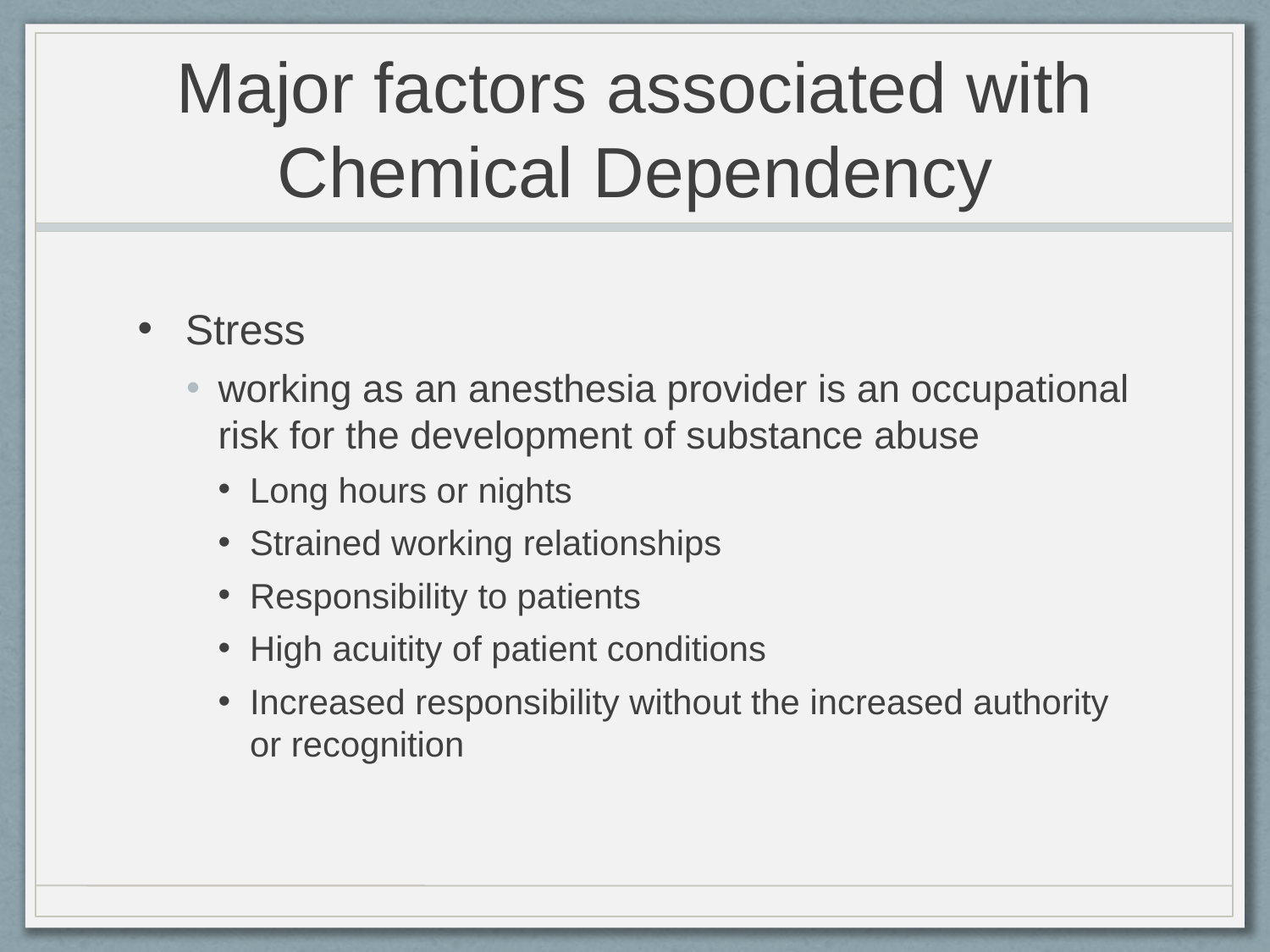

# Major factors associated with Chemical Dependency
Stress
working as an anesthesia provider is an occupational risk for the development of substance abuse
Long hours or nights
Strained working relationships
Responsibility to patients
High acuitity of patient conditions
Increased responsibility without the increased authority or recognition